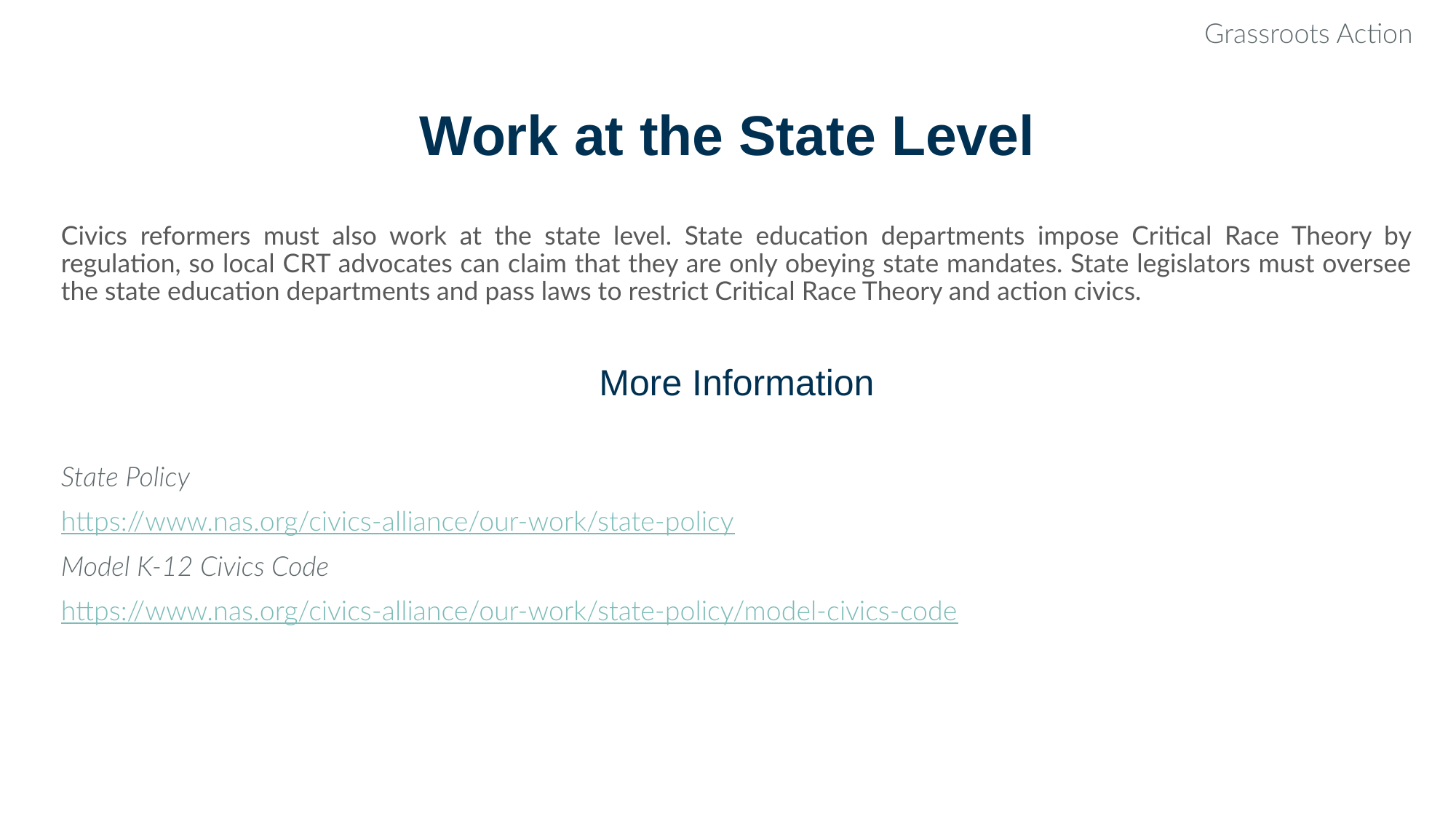

Grassroots Action
# Work at the State Level
Civics reformers must also work at the state level. State education departments impose Critical Race Theory by regulation, so local CRT advocates can claim that they are only obeying state mandates. State legislators must oversee the state education departments and pass laws to restrict Critical Race Theory and action civics.

More Information

State Policy
https://www.nas.org/civics-alliance/our-work/state-policy
Model K-12 Civics Code
https://www.nas.org/civics-alliance/our-work/state-policy/model-civics-code